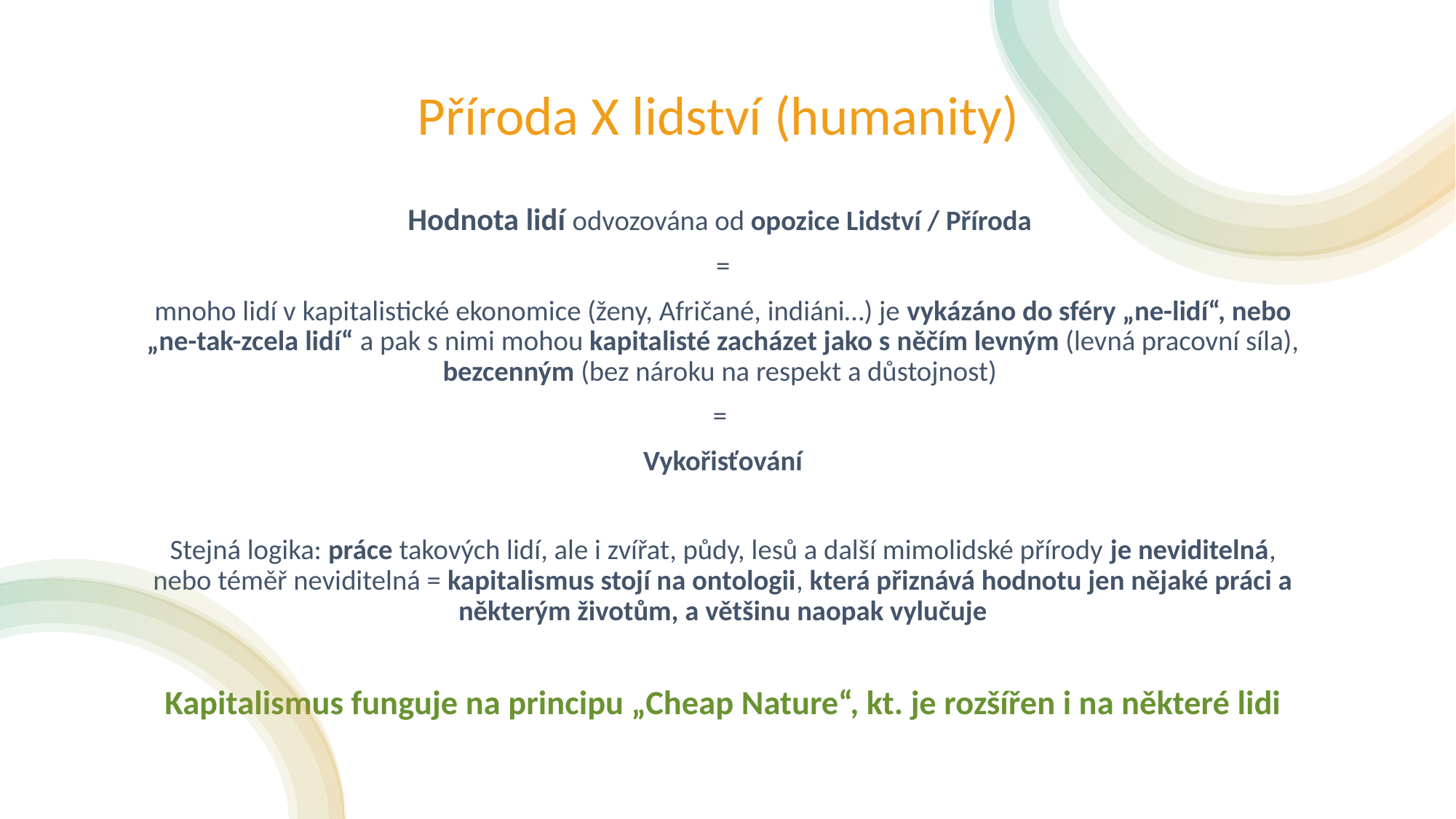

# Příroda X lidství (humanity)
Hodnota lidí odvozována od opozice Lidství / Příroda
=
mnoho lidí v kapitalistické ekonomice (ženy, Afričané, indiáni…) je vykázáno do sféry „ne-lidí“, nebo „ne-tak-zcela lidí“ a pak s nimi mohou kapitalisté zacházet jako s něčím levným (levná pracovní síla), bezcenným (bez nároku na respekt a důstojnost)
=
Vykořisťování

Stejná logika: práce takových lidí, ale i zvířat, půdy, lesů a další mimolidské přírody je neviditelná, nebo téměř neviditelná = kapitalismus stojí na ontologii, která přiznává hodnotu jen nějaké práci a některým životům, a většinu naopak vylučuje

Kapitalismus funguje na principu „Cheap Nature“, kt. je rozšířen i na některé lidi